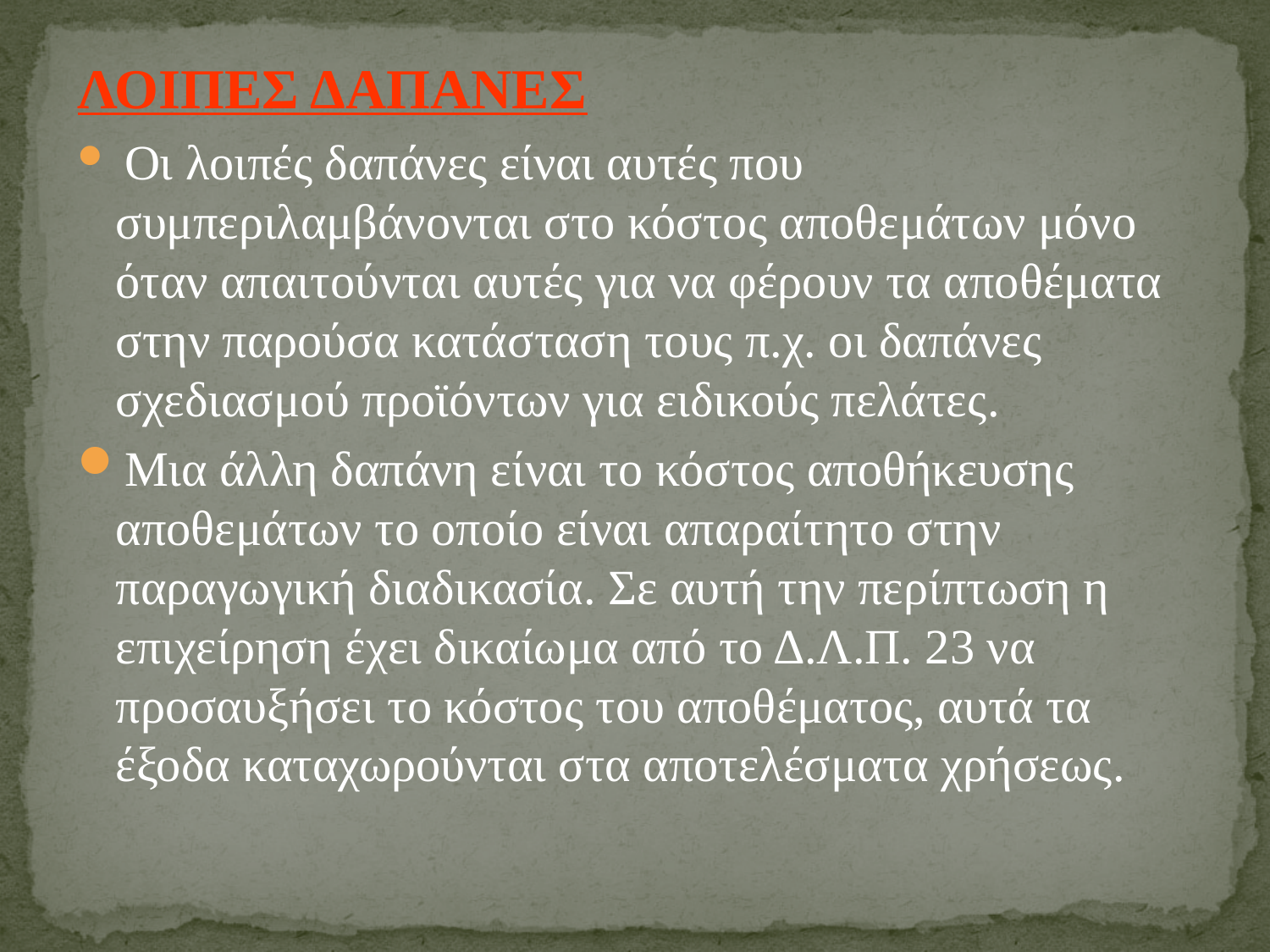

ΛΟΙΠΕΣ ΔΑΠΑΝΕΣ
 Οι λοιπές δαπάνες είναι αυτές που συμπεριλαμβάνονται στο κόστος αποθεμάτων μόνο όταν απαιτούνται αυτές για να φέρουν τα αποθέματα στην παρούσα κατάσταση τους π.χ. οι δαπάνες σχεδιασμού προϊόντων για ειδικούς πελάτες.
Μια άλλη δαπάνη είναι το κόστος αποθήκευσης αποθεμάτων το οποίο είναι απαραίτητο στην παραγωγική διαδικασία. Σε αυτή την περίπτωση η επιχείρηση έχει δικαίωμα από το Δ.Λ.Π. 23 να προσαυξήσει το κόστος του αποθέματος, αυτά τα έξοδα καταχωρούνται στα αποτελέσματα χρήσεως.